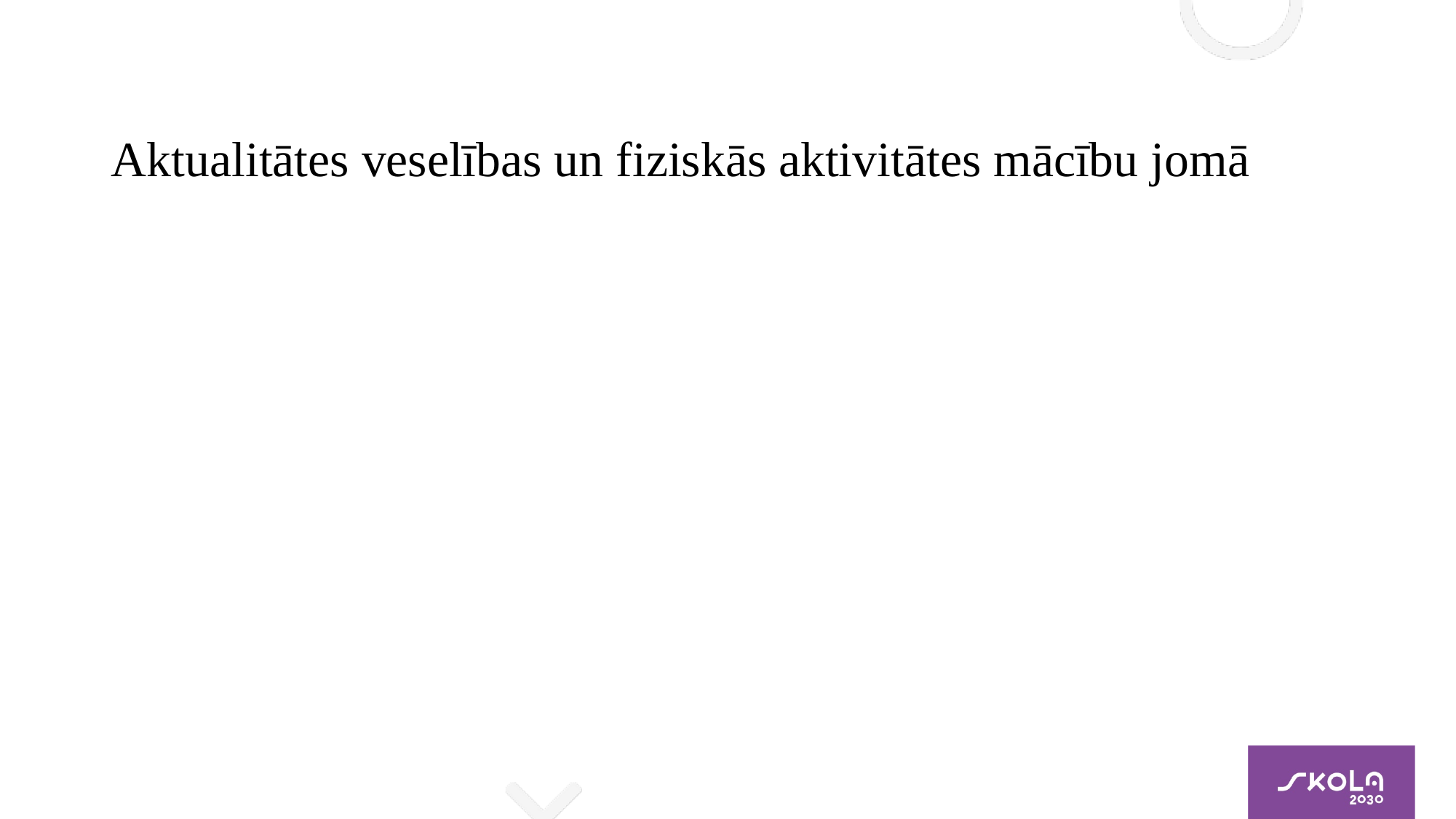

# Aktualitātes veselības un fiziskās aktivitātes mācību jomā